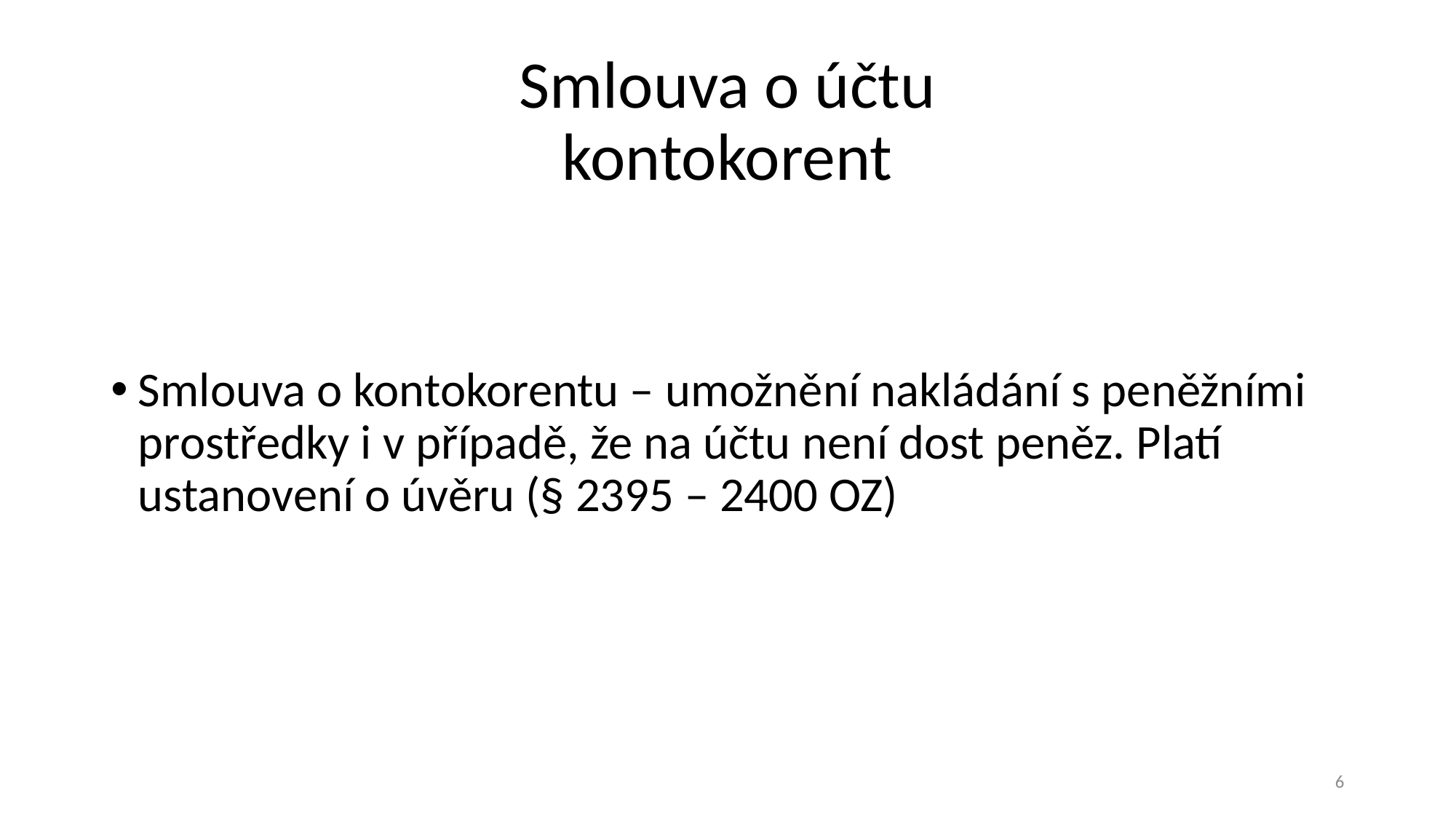

# Smlouva o účtu kontokorent

Smlouva o kontokorentu – umožnění nakládání s peněžními prostředky i v případě, že na účtu není dost peněz. Platí ustanovení o úvěru (§ 2395 – 2400 OZ)
6